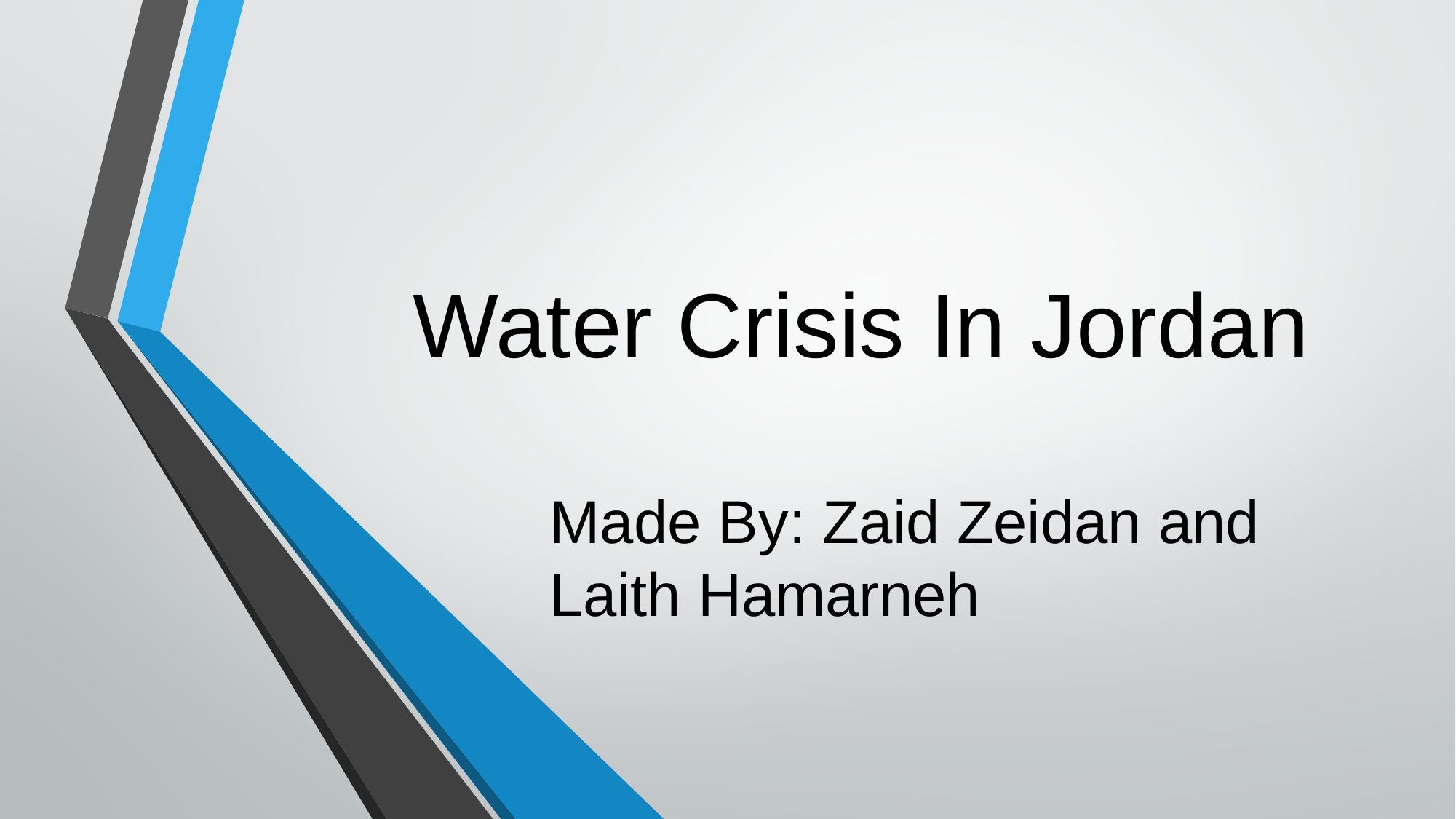

# Water Crisis In Jordan
Made By: Zaid Zeidan and Laith Hamarneh